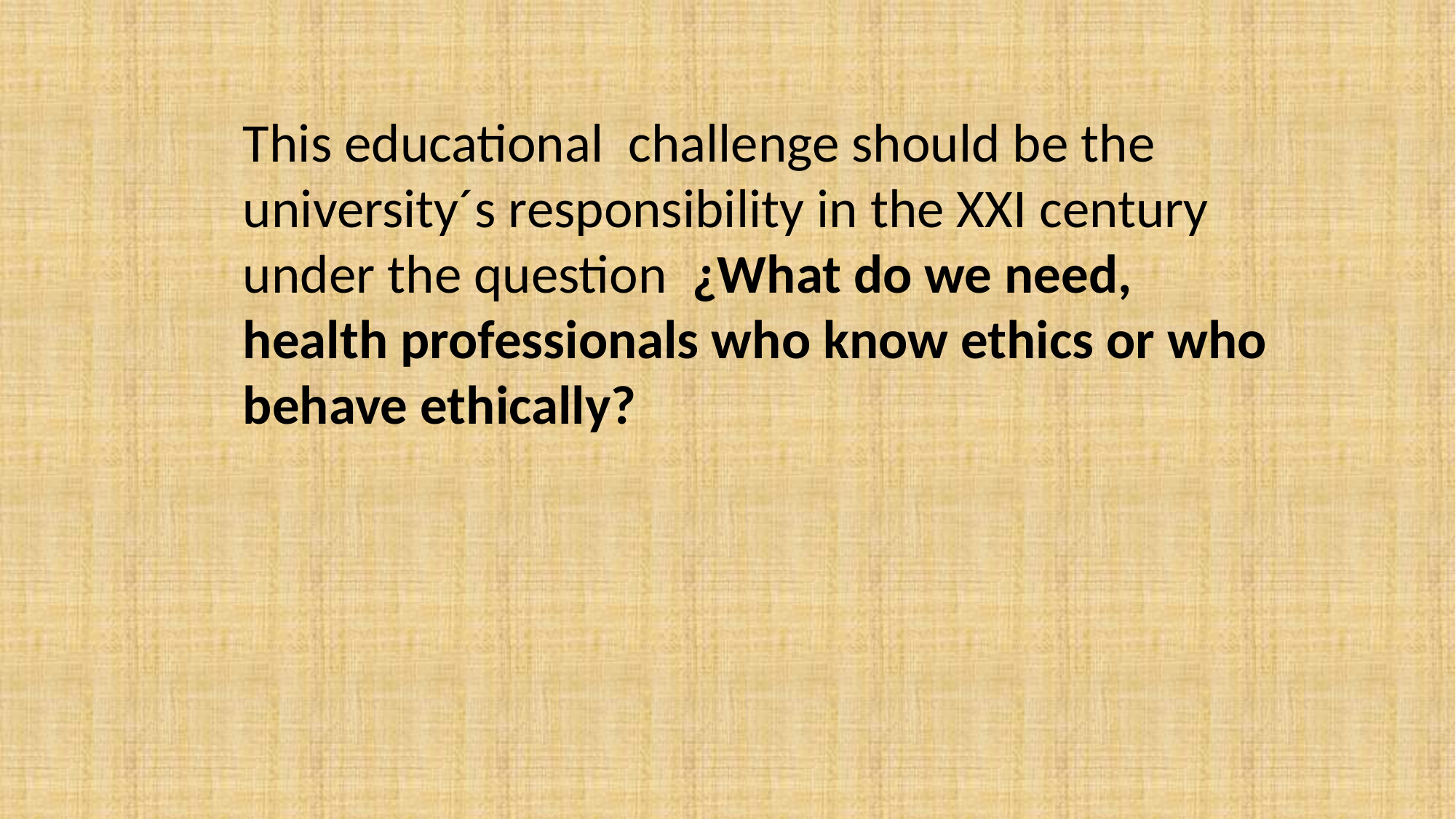

This educational  challenge should be the university´s responsibility in the XXI century under the question  ¿What do we need, health professionals who know ethics or who behave ethically?